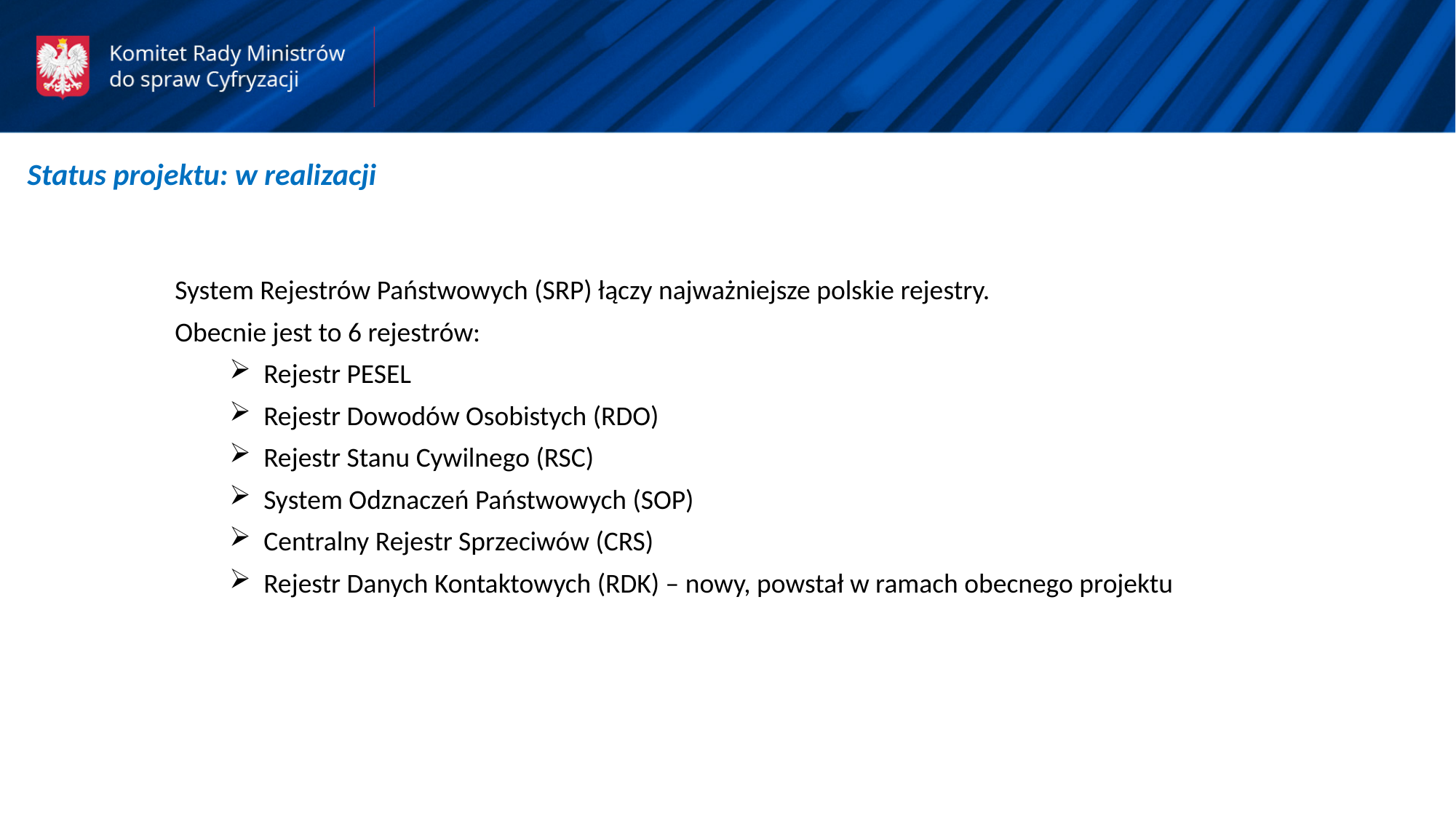

Status projektu: w realizacji
System Rejestrów Państwowych (SRP) łączy najważniejsze polskie rejestry.
Obecnie jest to 6 rejestrów:
Rejestr PESEL
Rejestr Dowodów Osobistych (RDO)
Rejestr Stanu Cywilnego (RSC)
System Odznaczeń Państwowych (SOP)
Centralny Rejestr Sprzeciwów (CRS)
Rejestr Danych Kontaktowych (RDK) – nowy, powstał w ramach obecnego projektu